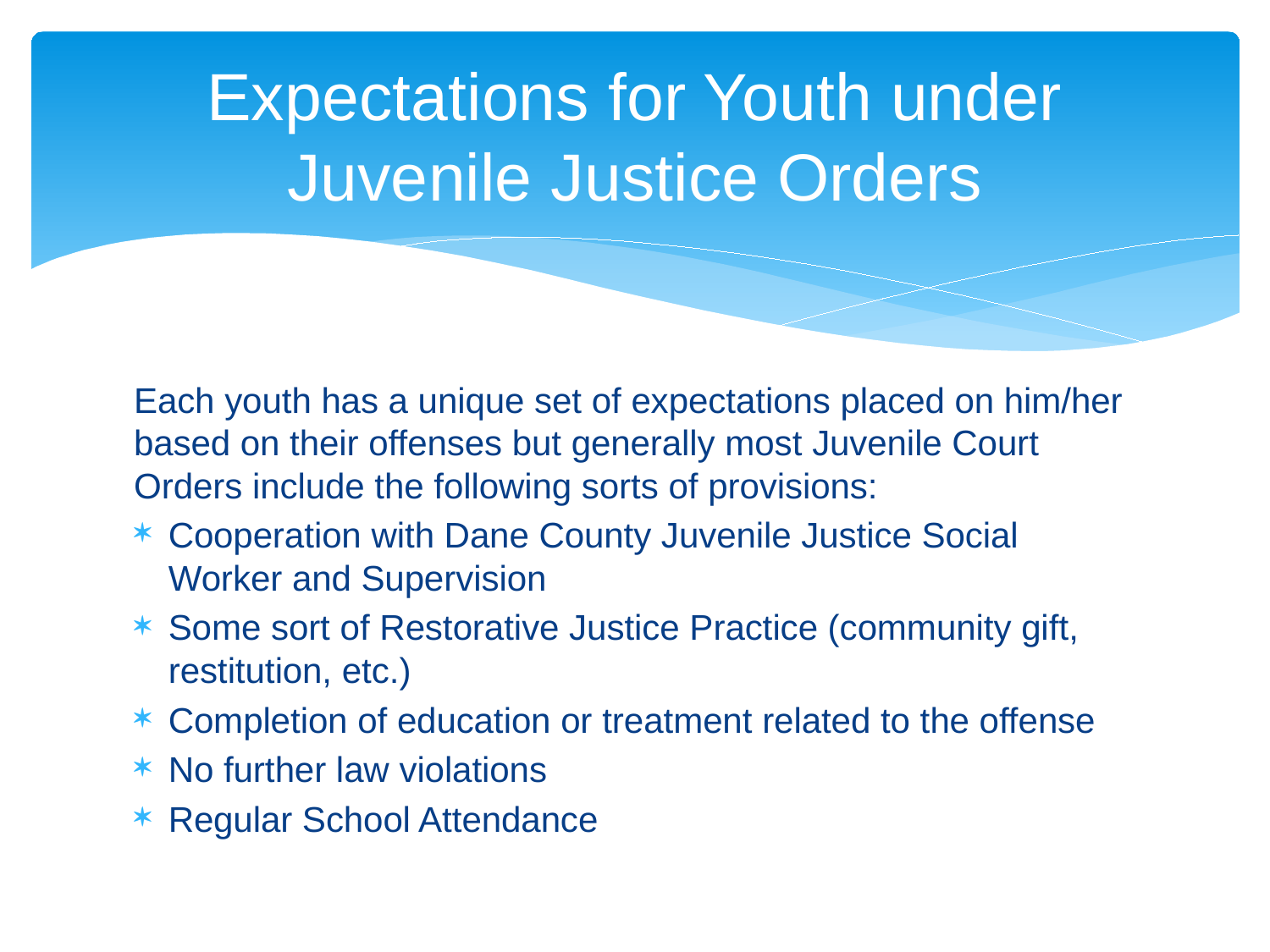

# Expectations for Youth under Juvenile Justice Orders
Each youth has a unique set of expectations placed on him/her based on their offenses but generally most Juvenile Court Orders include the following sorts of provisions:
Cooperation with Dane County Juvenile Justice Social Worker and Supervision
Some sort of Restorative Justice Practice (community gift, restitution, etc.)
Completion of education or treatment related to the offense
No further law violations
Regular School Attendance